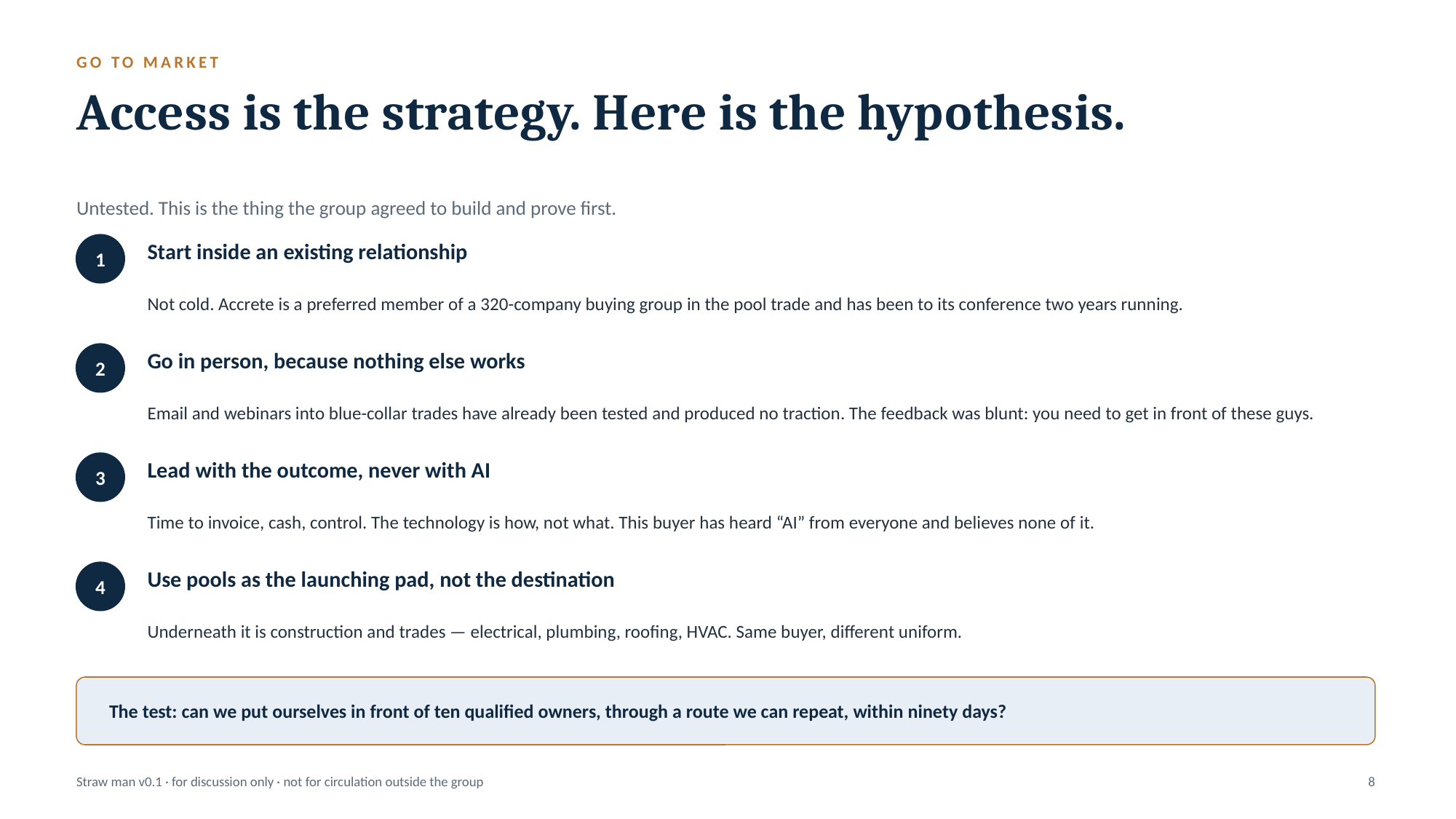

GO TO MARKET
Access is the strategy. Here is the hypothesis.
Untested. This is the thing the group agreed to build and prove first.
Start inside an existing relationship

1
Not cold. Accrete is a preferred member of a 320-company buying group in the pool trade and has been to its conference two years running.
Go in person, because nothing else works

2
Email and webinars into blue-collar trades have already been tested and produced no traction. The feedback was blunt: you need to get in front of these guys.
Lead with the outcome, never with AI

3
Time to invoice, cash, control. The technology is how, not what. This buyer has heard “AI” from everyone and believes none of it.
Use pools as the launching pad, not the destination

4
Underneath it is construction and trades — electrical, plumbing, roofing, HVAC. Same buyer, different uniform.

The test: can we put ourselves in front of ten qualified owners, through a route we can repeat, within ninety days?
Straw man v0.1 · for discussion only · not for circulation outside the group
8